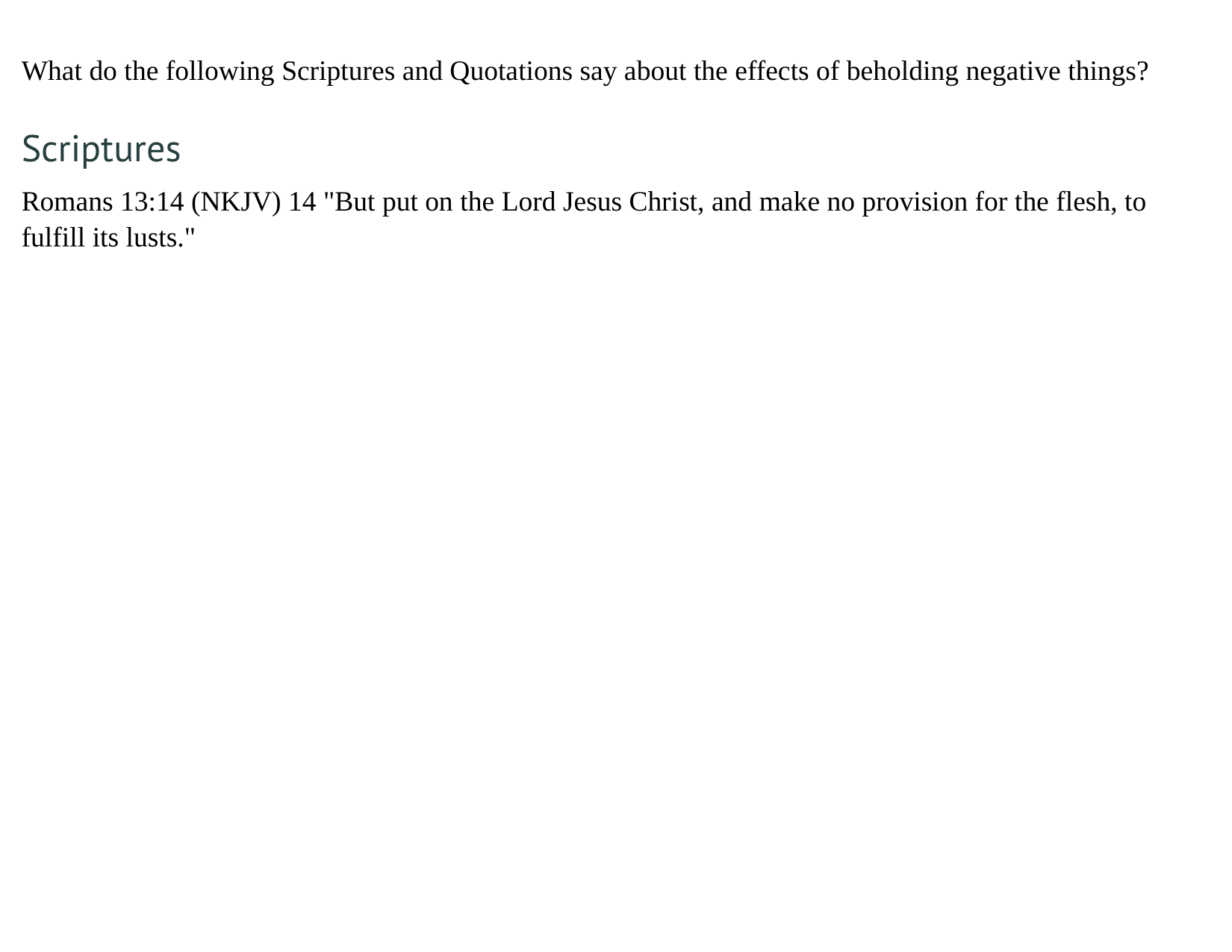

What do the following Scriptures and Quotations say about the effects of beholding negative things?
Scriptures
Romans 13:14 (NKJV) 14 "But put on the Lord Jesus Christ, and make no provision for the flesh, to fulfill its lusts."